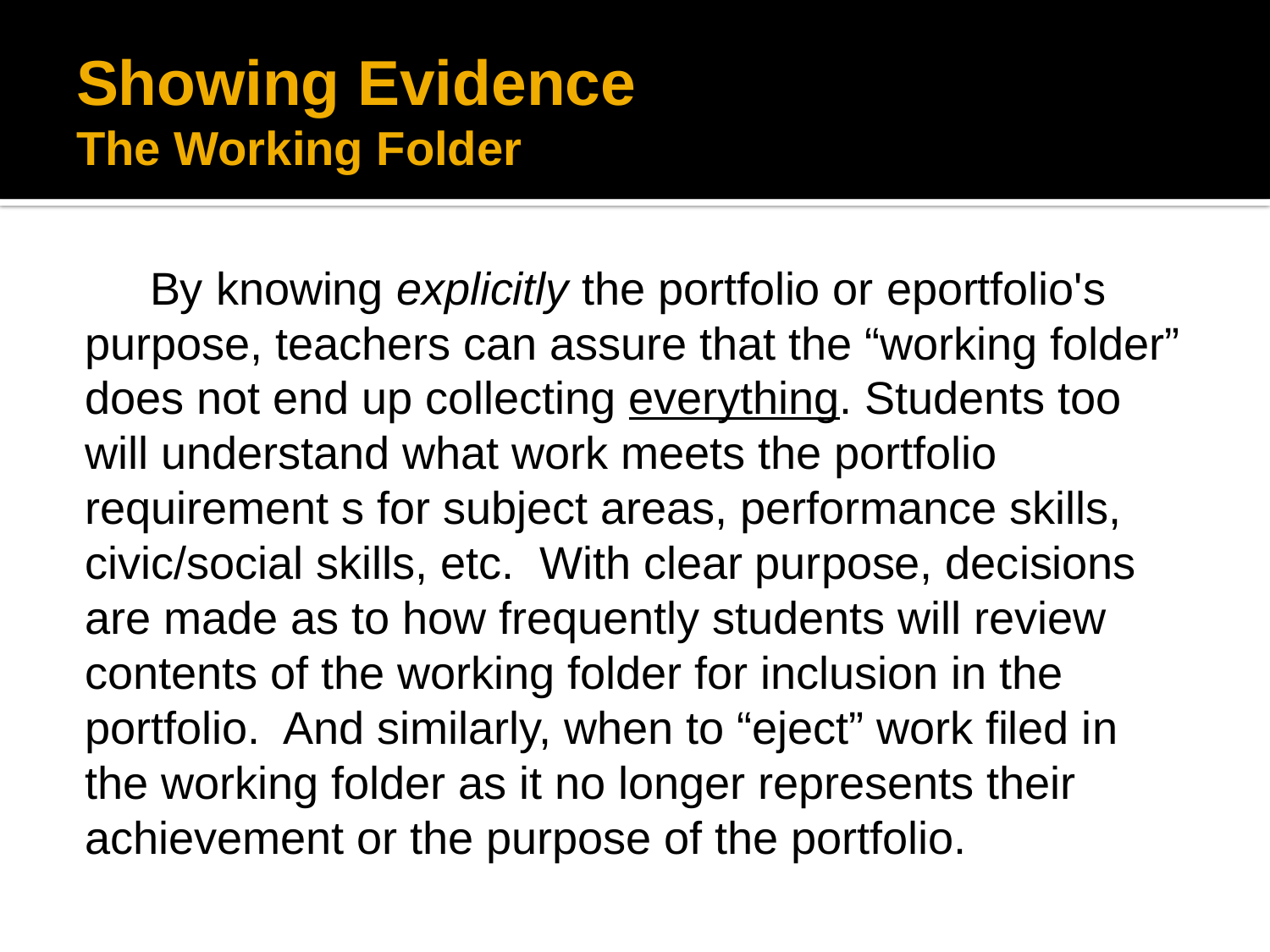

# Showing Evidence The Working Folder
     By knowing explicitly the portfolio or eportfolio's purpose, teachers can assure that the “working folder” does not end up collecting everything. Students too will understand what work meets the portfolio   requirement s for subject areas, performance skills, civic/social skills, etc.  With clear purpose, decisions are made as to how frequently students will review contents of the working folder for inclusion in the portfolio.  And similarly, when to “eject” work filed in the working folder as it no longer represents their achievement or the purpose of the portfolio.